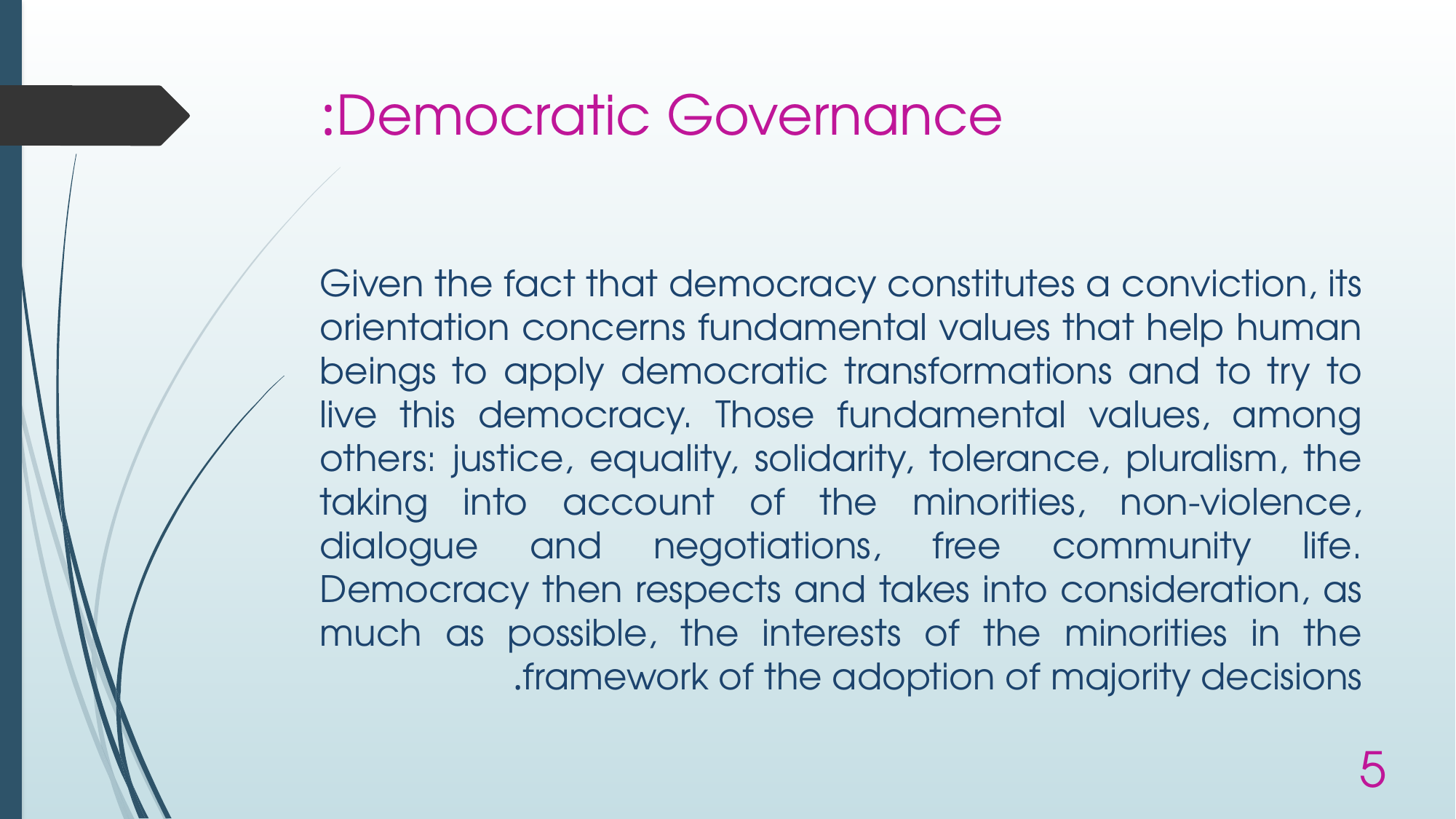

# Democratic Governance:
Given the fact that democracy constitutes a conviction, its orientation concerns fundamental values that help human beings to apply democratic transformations and to try to live this democracy. Those fundamental values, among others: justice, equality, solidarity, tolerance, pluralism, the taking into account of the minorities, non-violence, dialogue and negotiations, free community life. Democracy then respects and takes into consideration, as much as possible, the interests of the minorities in the framework of the adoption of majority decisions.

5